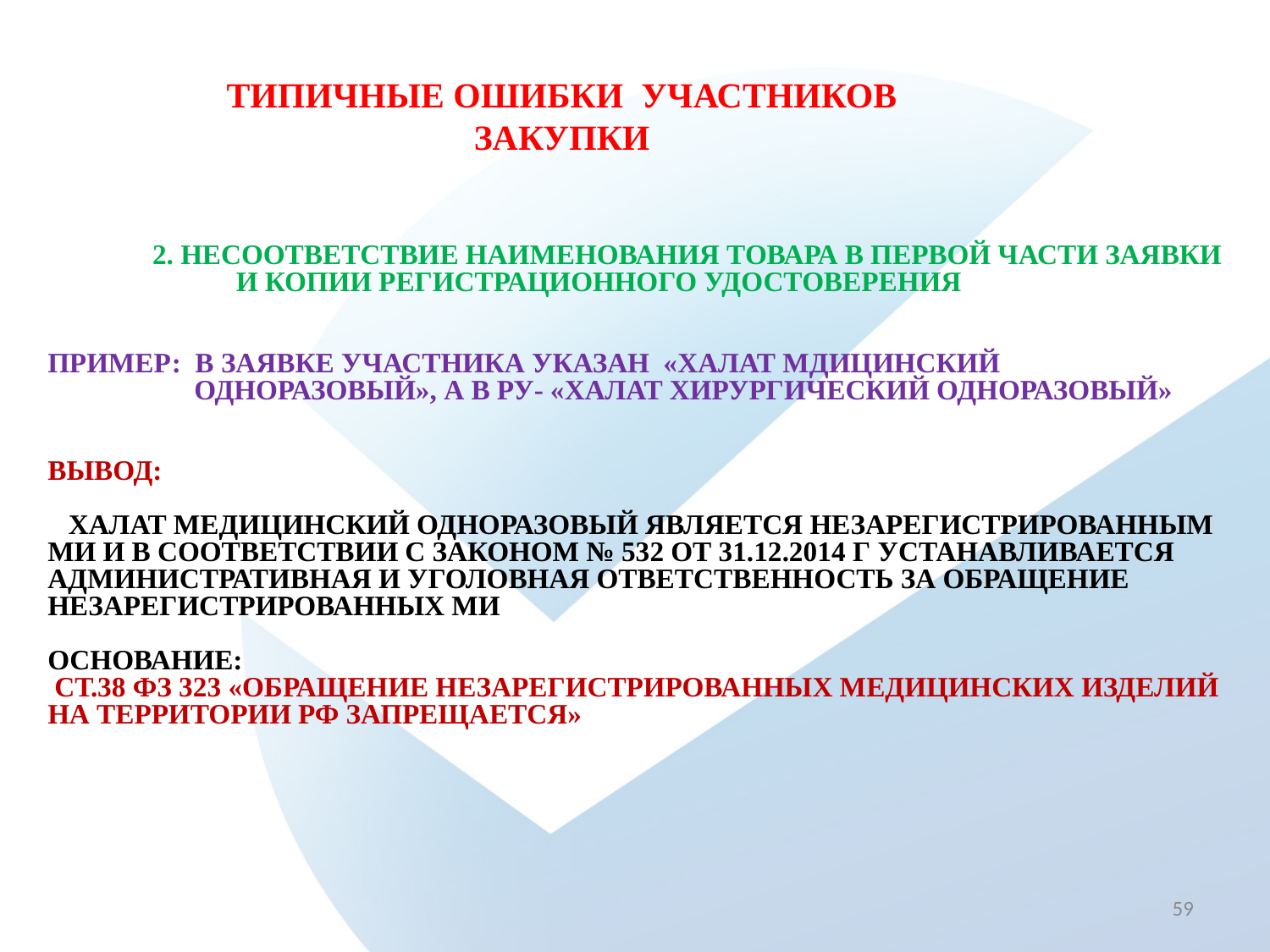

# ТИПИЧНЫЕ ОШИБКИ  УЧАСТНИКОВ ЗАКУПКИ

               2. НЕСООТВЕТСТВИЕ НАИМЕНОВАНИЯ ТОВАРА В ПЕРВОЙ ЧАСТИ ЗАЯВКИ
                           И КОПИИ РЕГИСТРАЦИОННОГО УДОСТОВЕРЕНИЯ

ПРИМЕР:  В ЗАЯВКЕ УЧАСТНИКА УКАЗАН  «ХАЛАТ МДИЦИНСКИЙ
                     ОДНОРАЗОВЫЙ», А В РУ- «ХАЛАТ ХИРУРГИЧЕСКИЙ ОДНОРАЗОВЫЙ»

ВЫВОД:

   ХАЛАТ МЕДИЦИНСКИЙ ОДНОРАЗОВЫЙ ЯВЛЯЕТСЯ НЕЗАРЕГИСТРИРОВАННЫМ МИ И В СООТВЕТСТВИИ С ЗАКОНОМ № 532 ОТ 31.12.2014 Г УСТАНАВЛИВАЕТСЯ АДМИНИСТРАТИВНАЯ И УГОЛОВНАЯ ОТВЕТСТВЕННОСТЬ ЗА ОБРАЩЕНИЕ НЕЗАРЕГИСТРИРОВАННЫХ МИ

ОСНОВАНИЕ:
 СТ.38 ФЗ 323 «ОБРАЩЕНИЕ НЕЗАРЕГИСТРИРОВАННЫХ МЕДИЦИНСКИХ ИЗДЕЛИЙ НА ТЕРРИТОРИИ РФ ЗАПРЕЩАЕТСЯ»

59